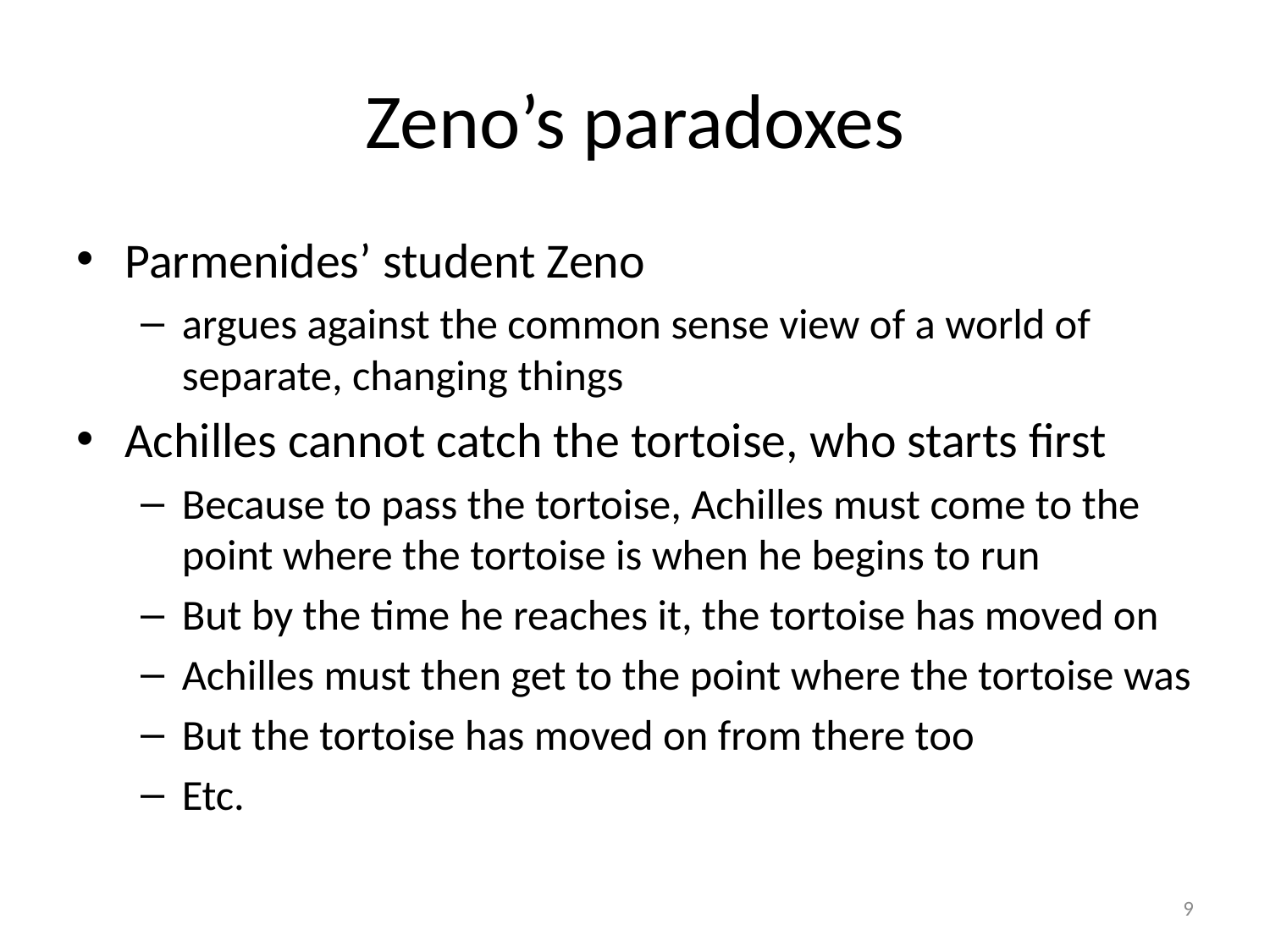

# Zeno’s paradoxes
Parmenides’ student Zeno
argues against the common sense view of a world of separate, changing things
Achilles cannot catch the tortoise, who starts first
Because to pass the tortoise, Achilles must come to the point where the tortoise is when he begins to run
But by the time he reaches it, the tortoise has moved on
Achilles must then get to the point where the tortoise was
But the tortoise has moved on from there too
Etc.

9